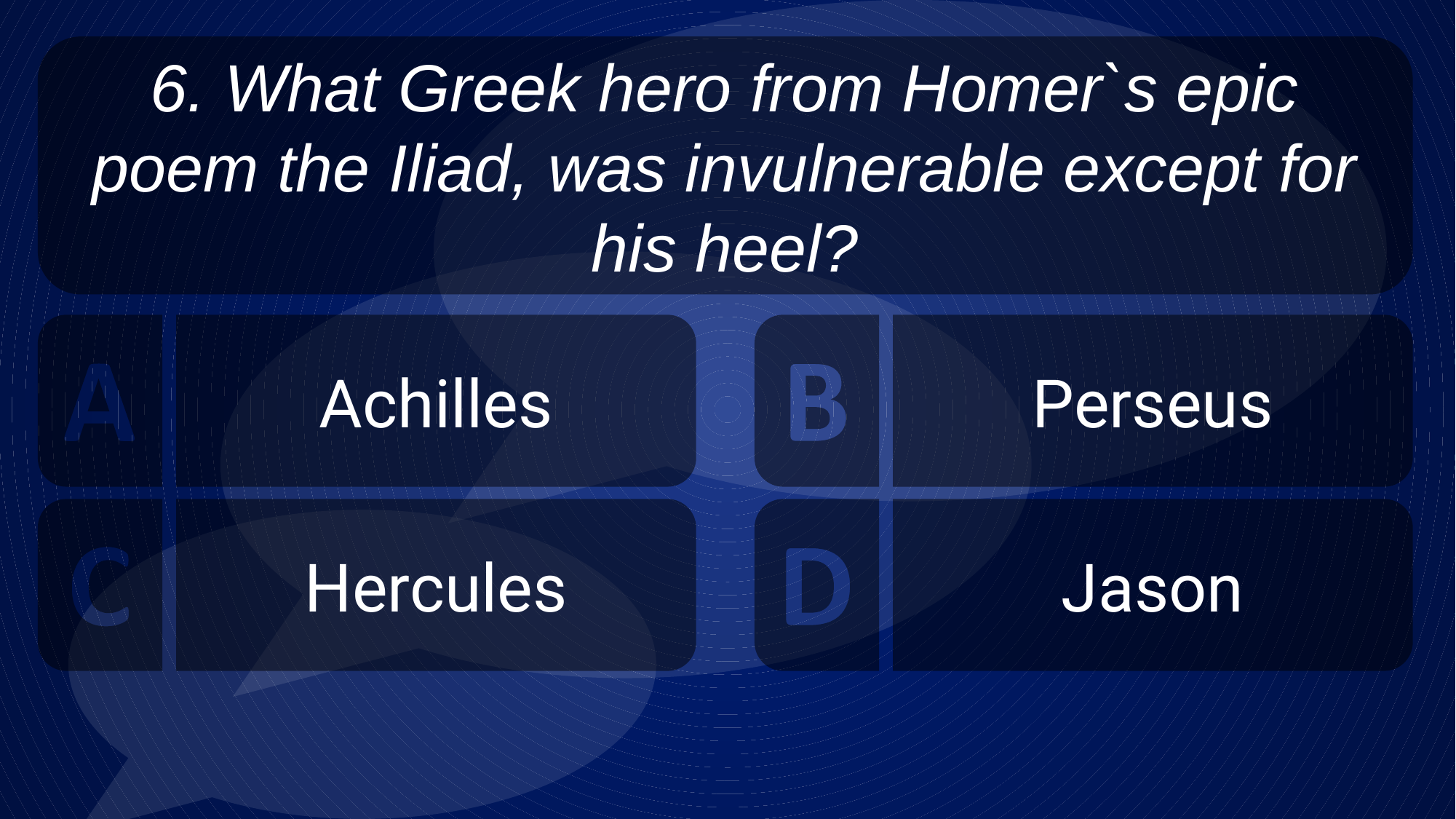

6. What Greek hero from Homer`s epic poem the Iliad, was invulnerable except for his heel?

Achilles
Perseus

Hercules
Jason